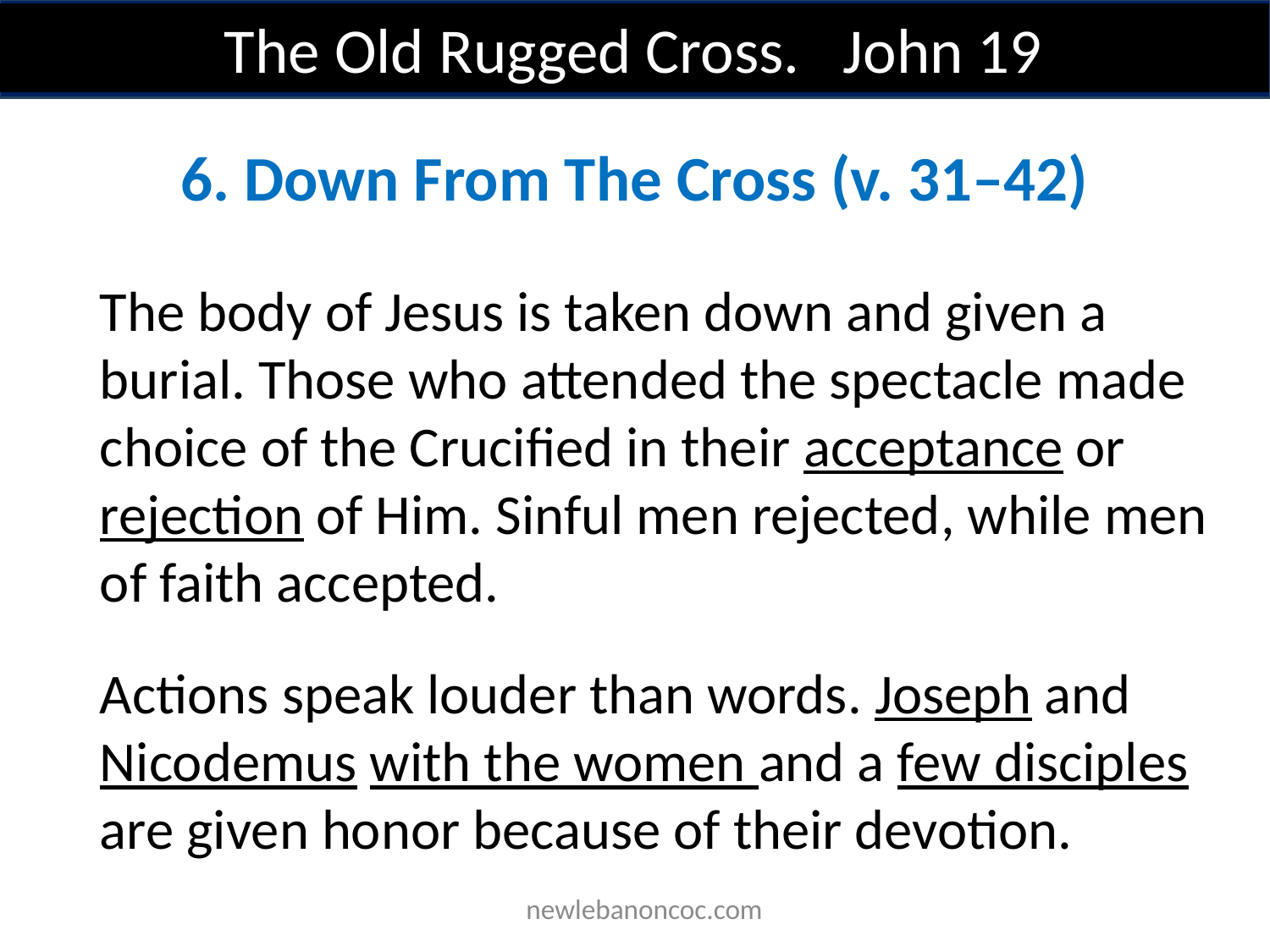

The Old Rugged Cross.   John 19
6. Down From The Cross (v. 31–42)
The body of Jesus is taken down and given a burial. Those who attended the spectacle made choice of the Crucified in their acceptance or rejection of Him. Sinful men rejected, while men of faith accepted.

Actions speak louder than words. Joseph and Nicodemus with the women and a few disciples are given honor because of their devotion.
   newlebanoncoc.com